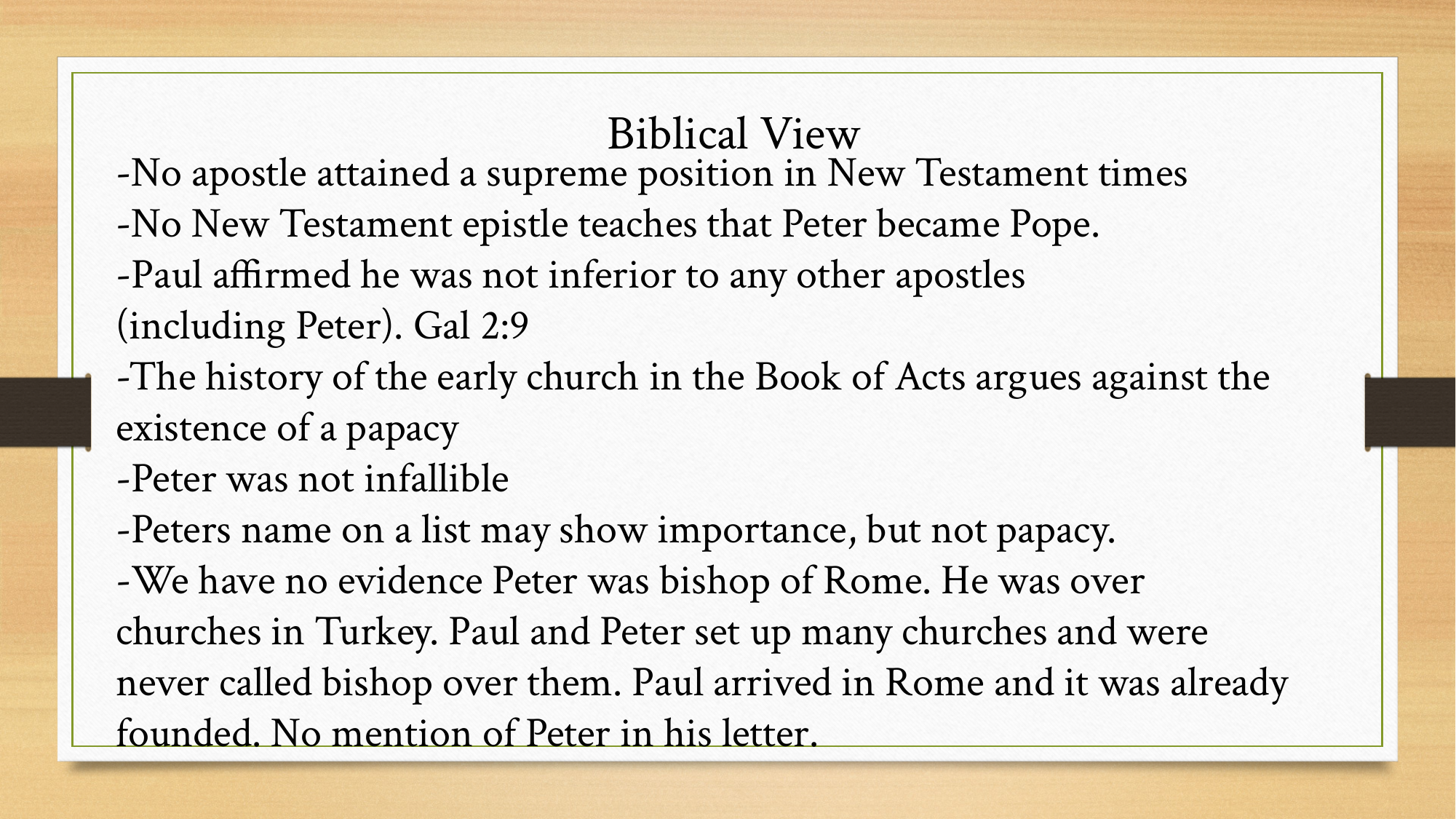

Biblical View
-No apostle attained a supreme position in New Testament times
-No New Testament epistle teaches that Peter became Pope.
-Paul affirmed he was not inferior to any other apostles
(including Peter). Gal 2:9
-The history of the early church in the Book of Acts argues against the existence of a papacy
-Peter was not infallible
-Peters name on a list may show importance, but not papacy.
-We have no evidence Peter was bishop of Rome. He was over
churches in Turkey. Paul and Peter set up many churches and were
never called bishop over them. Paul arrived in Rome and it was already
founded. No mention of Peter in his letter.